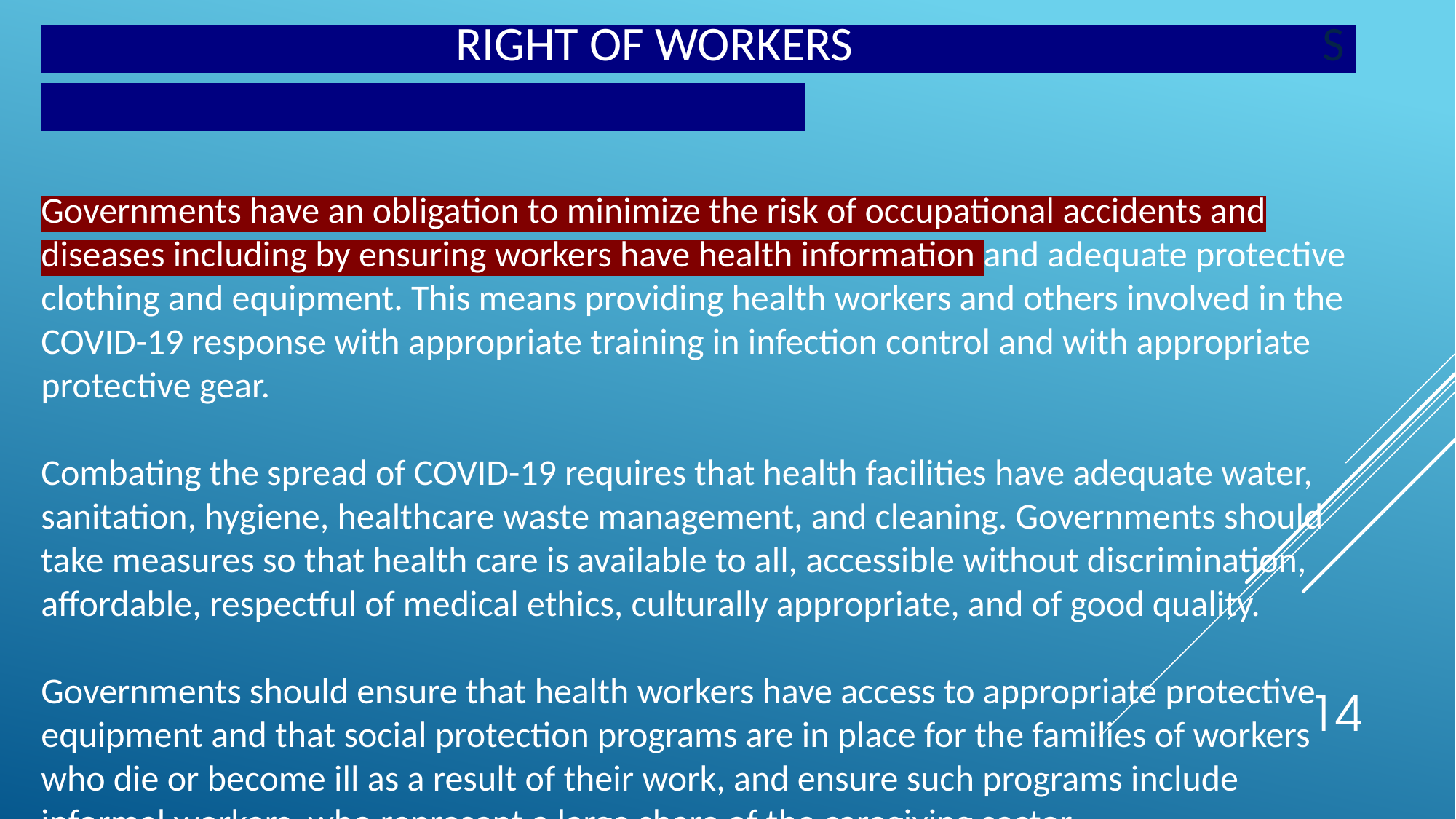

RIGHT OF WORKERS                                           S
Governments have an obligation to minimize the risk of occupational accidents and diseases including by ensuring workers have health information and adequate protective clothing and equipment. This means providing health workers and others involved in the COVID-19 response with appropriate training in infection control and with appropriate protective gear.
Combating the spread of COVID-19 requires that health facilities have adequate water, sanitation, hygiene, healthcare waste management, and cleaning. Governments should take measures so that health care is available to all, accessible without discrimination, affordable, respectful of medical ethics, culturally appropriate, and of good quality.
Governments should ensure that health workers have access to appropriate protective equipment and that social protection programs are in place for the families of workers who die or become ill as a result of their work, and ensure such programs include informal workers, who represent a large share of the caregiving sector.
14